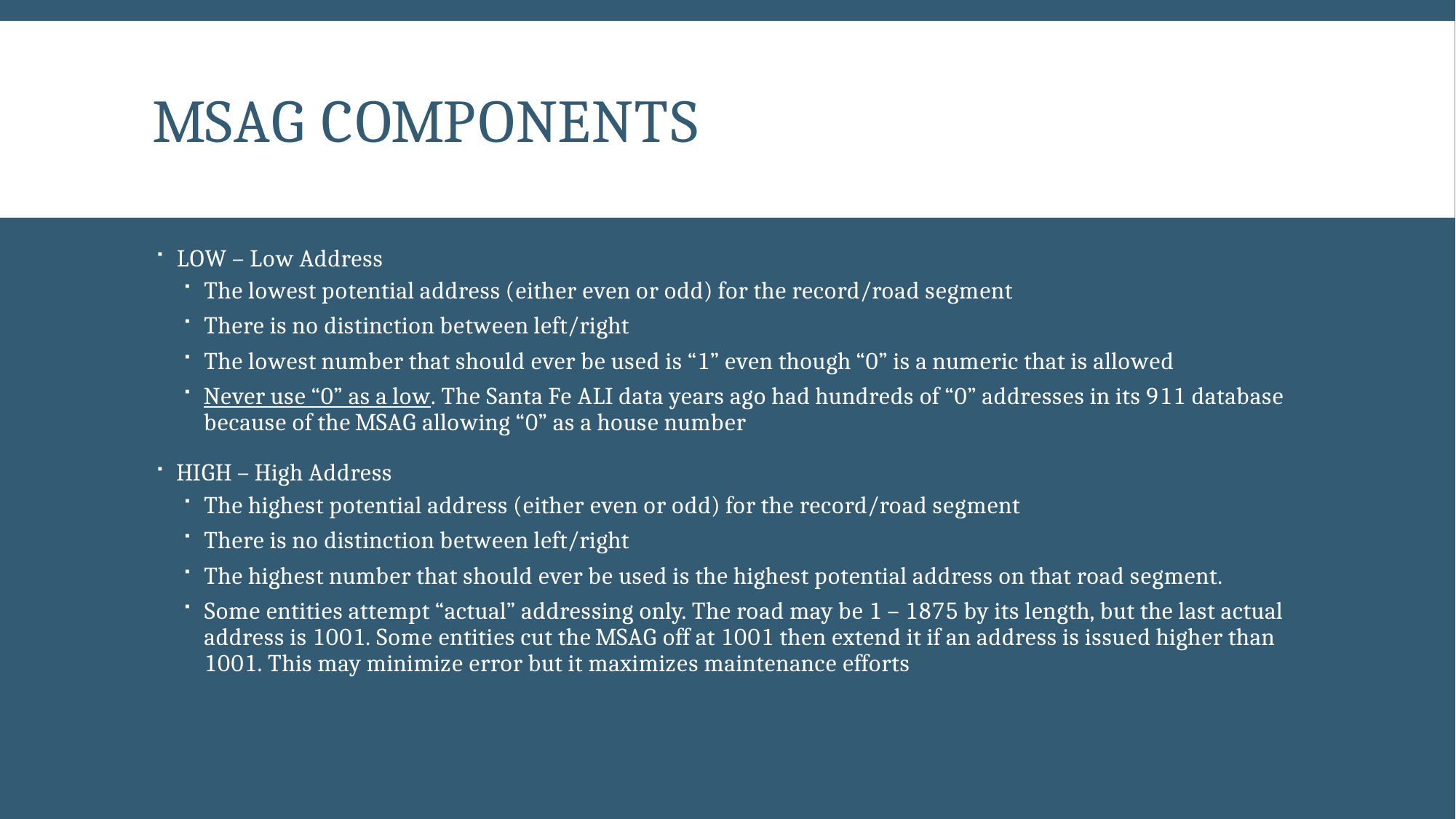

# MSAG Components
LOW – Low Address
The lowest potential address (either even or odd) for the record/road segment
There is no distinction between left/right
The lowest number that should ever be used is “1” even though “0” is a numeric that is allowed
Never use “0” as a low. The Santa Fe ALI data years ago had hundreds of “0” addresses in its 911 database because of the MSAG allowing “0” as a house number
HIGH – High Address
The highest potential address (either even or odd) for the record/road segment
There is no distinction between left/right
The highest number that should ever be used is the highest potential address on that road segment.
Some entities attempt “actual” addressing only. The road may be 1 – 1875 by its length, but the last actual address is 1001. Some entities cut the MSAG off at 1001 then extend it if an address is issued higher than 1001. This may minimize error but it maximizes maintenance efforts